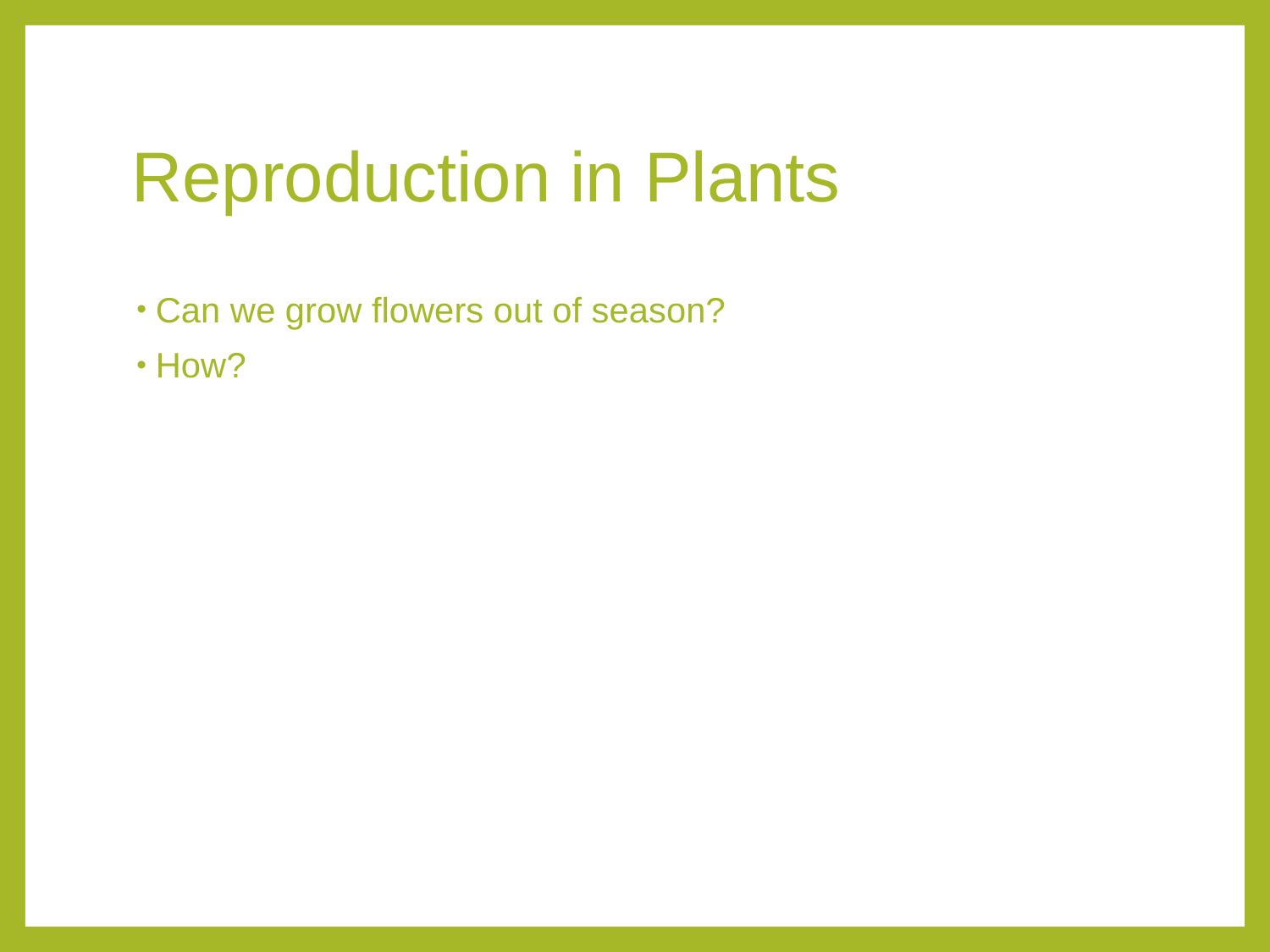

# Reproduction in Plants
Can we grow flowers out of season?
How?